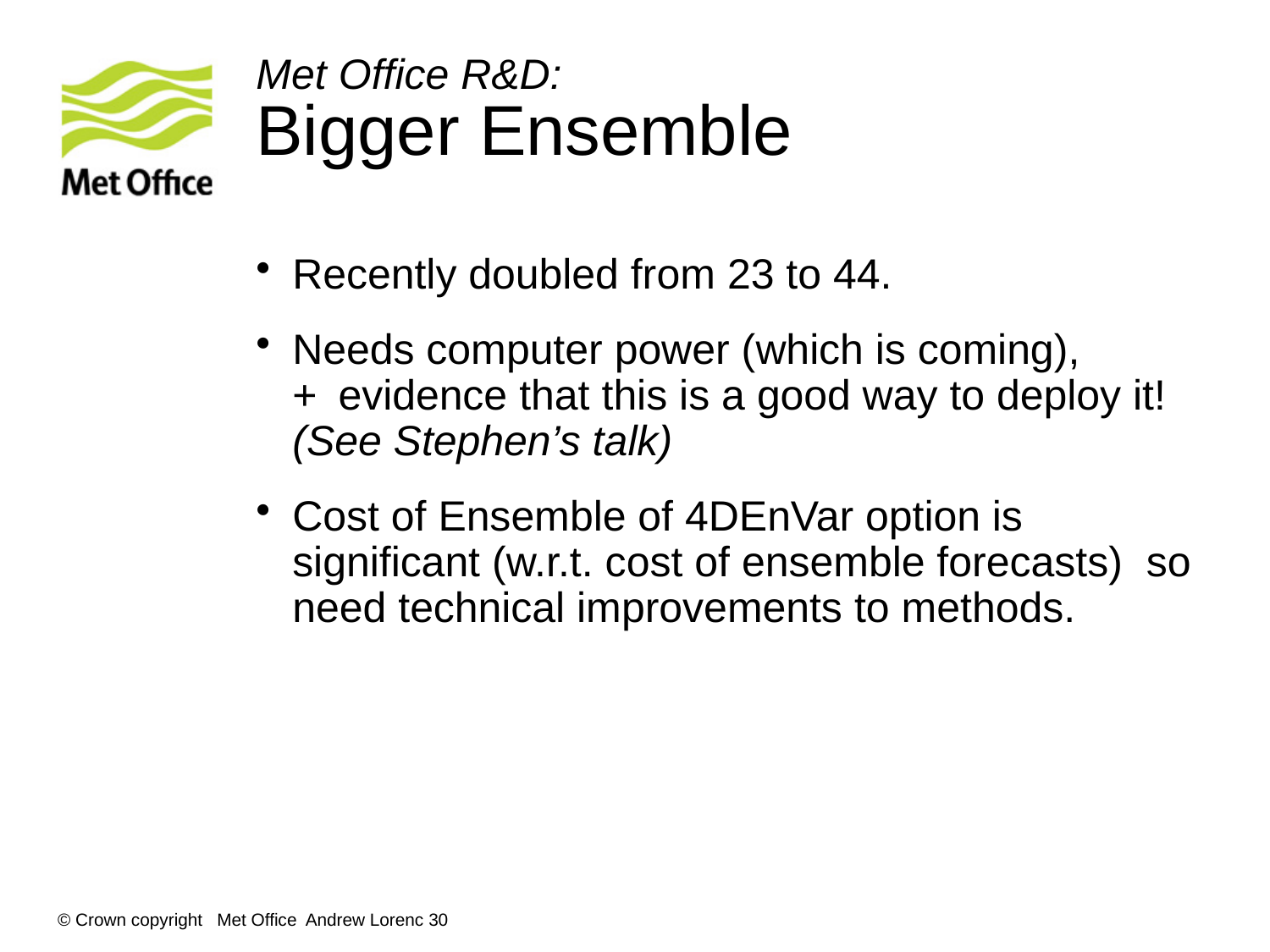

# Met Office R&D: Bigger Ensemble
Recently doubled from 23 to 44.
Needs computer power (which is coming), + evidence that this is a good way to deploy it!  (See Stephen’s talk)
Cost of Ensemble of 4DEnVar option is significant (w.r.t. cost of ensemble forecasts)  so need technical improvements to methods.
© Crown copyright   Met Office  Andrew Lorenc 30